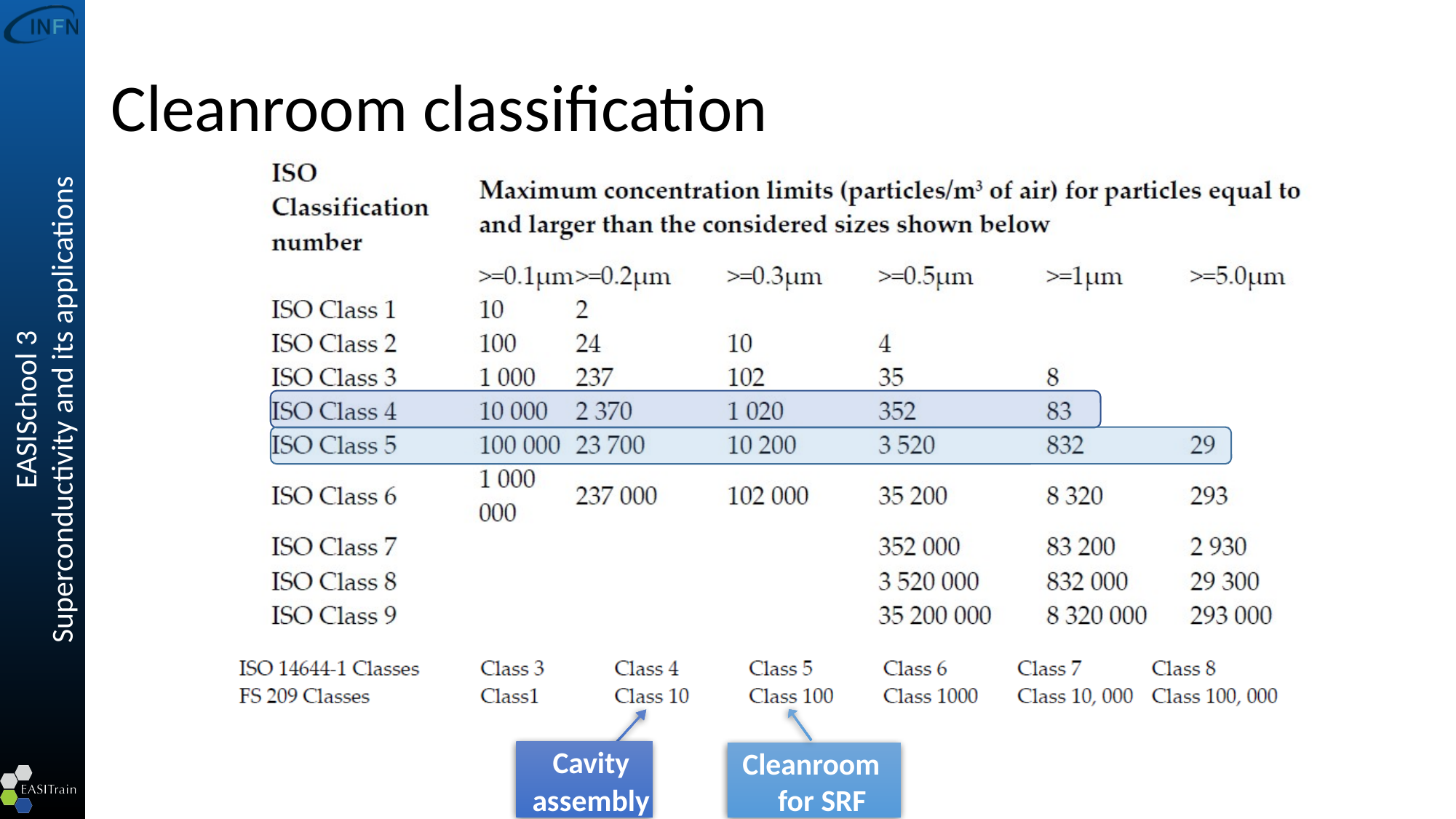

# Cleanroom classification

Cavity
assembly
Cleanroom  for SRF